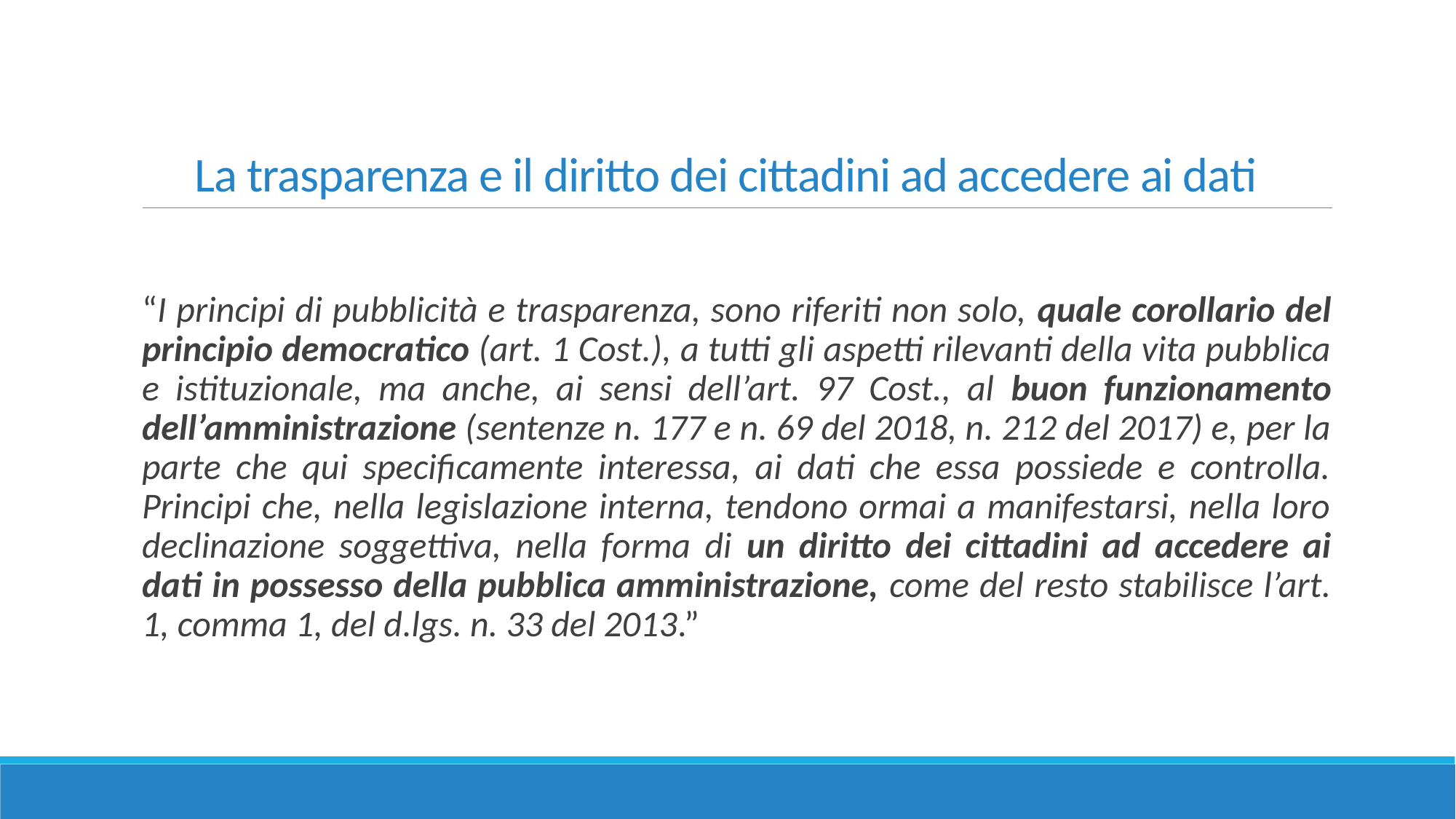

# La trasparenza e il diritto dei cittadini ad accedere ai dati

“I principi di pubblicità e trasparenza, sono riferiti non solo, quale corollario del principio democratico (art. 1 Cost.), a tutti gli aspetti rilevanti della vita pubblica e istituzionale, ma anche, ai sensi dell’art. 97 Cost., al buon funzionamento dell’amministrazione (sentenze n. 177 e n. 69 del 2018, n. 212 del 2017) e, per la parte che qui specificamente interessa, ai dati che essa possiede e controlla. Principi che, nella legislazione interna, tendono ormai a manifestarsi, nella loro declinazione soggettiva, nella forma di un diritto dei cittadini ad accedere ai dati in possesso della pubblica amministrazione, come del resto stabilisce l’art. 1, comma 1, del d.lgs. n. 33 del 2013.”